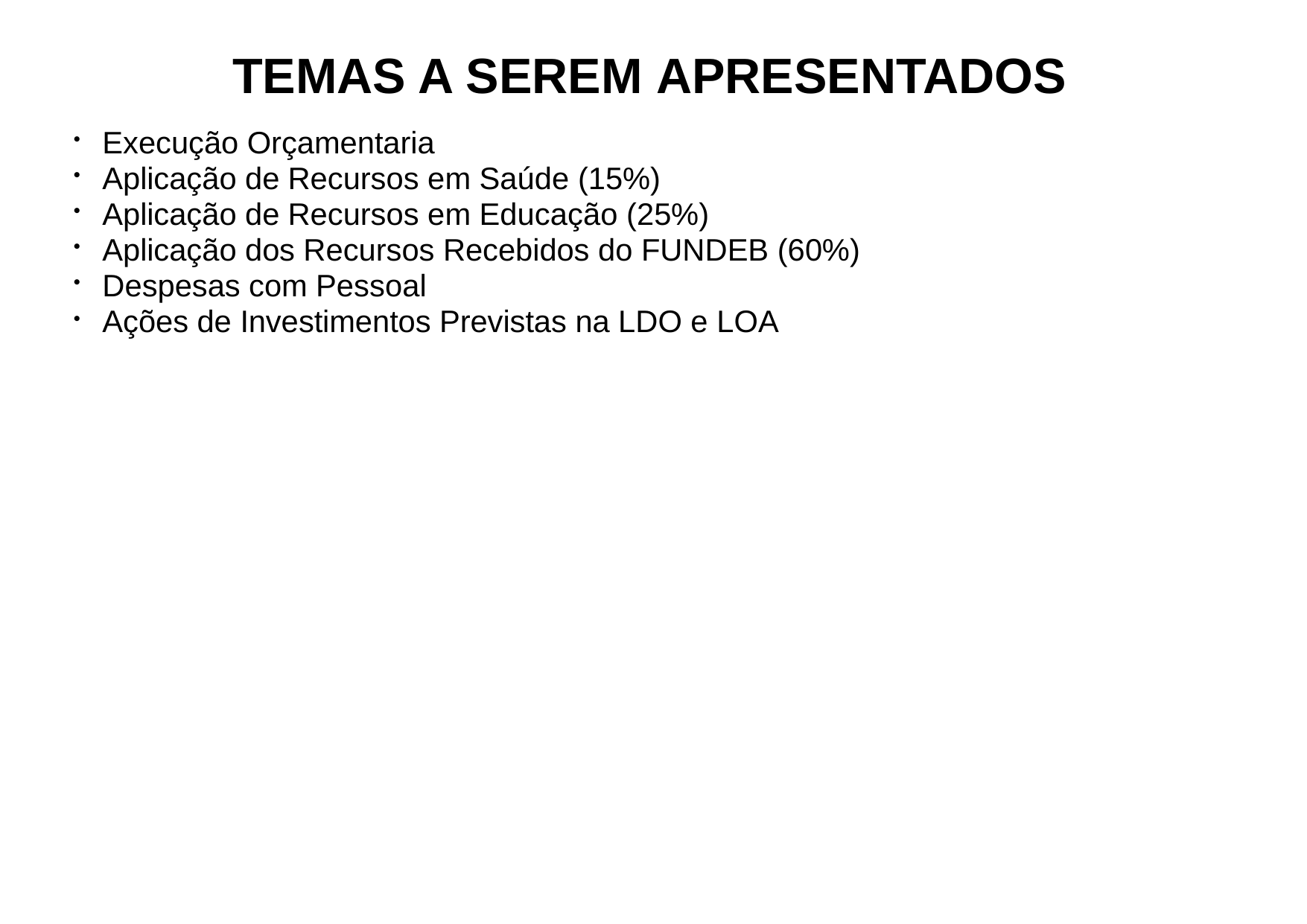

# TEMAS A SEREM APRESENTADOS
Execução Orçamentaria
Aplicação de Recursos em Saúde (15%)
Aplicação de Recursos em Educação (25%)
Aplicação dos Recursos Recebidos do FUNDEB (60%)
Despesas com Pessoal
Ações de Investimentos Previstas na LDO e LOA